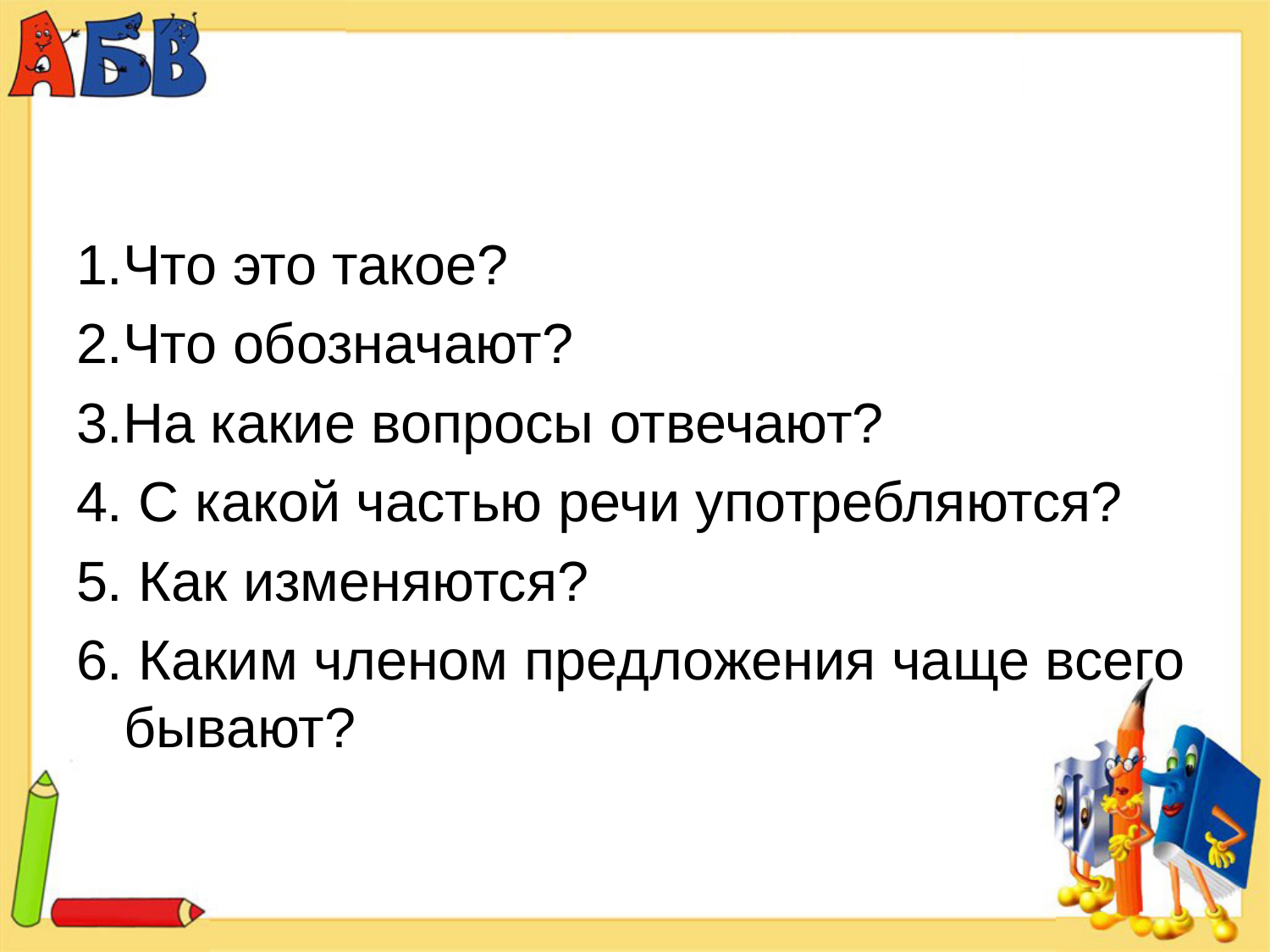

#
1.Что это такое?
2.Что обозначают?
3.На какие вопросы отвечают?
4. С какой частью речи употребляются?
5. Как изменяются?
6. Каким членом предложения чаще всего бывают?